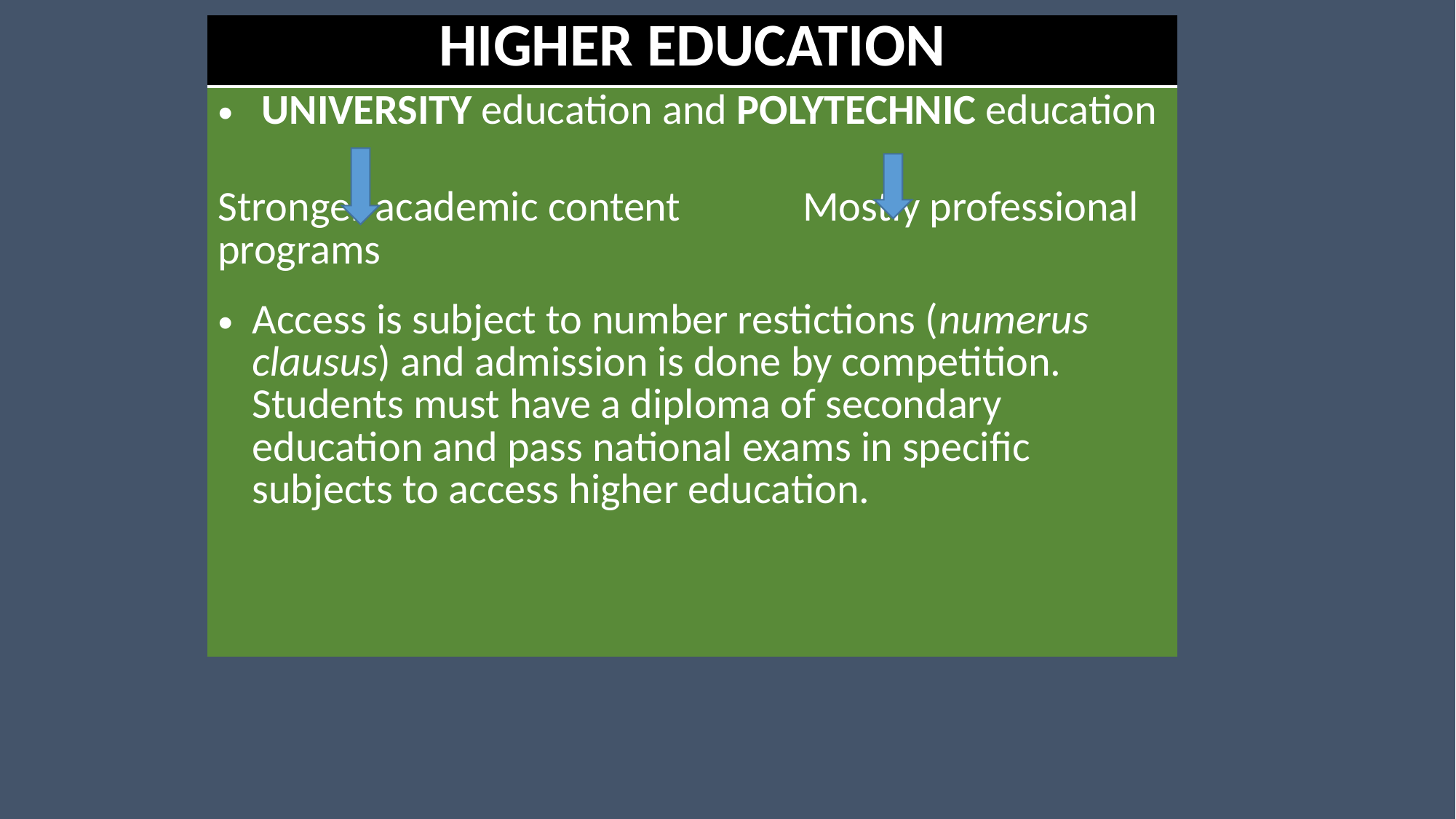

| HIGHER EDUCATION |
| --- |
| UNIVERSITY education and POLYTECHNIC education Stronger academic content Mostly professional programs Access is subject to number restictions (numerus clausus) and admission is done by competition. Students must have a diploma of secondary education and pass national exams in specific subjects to access higher education. |